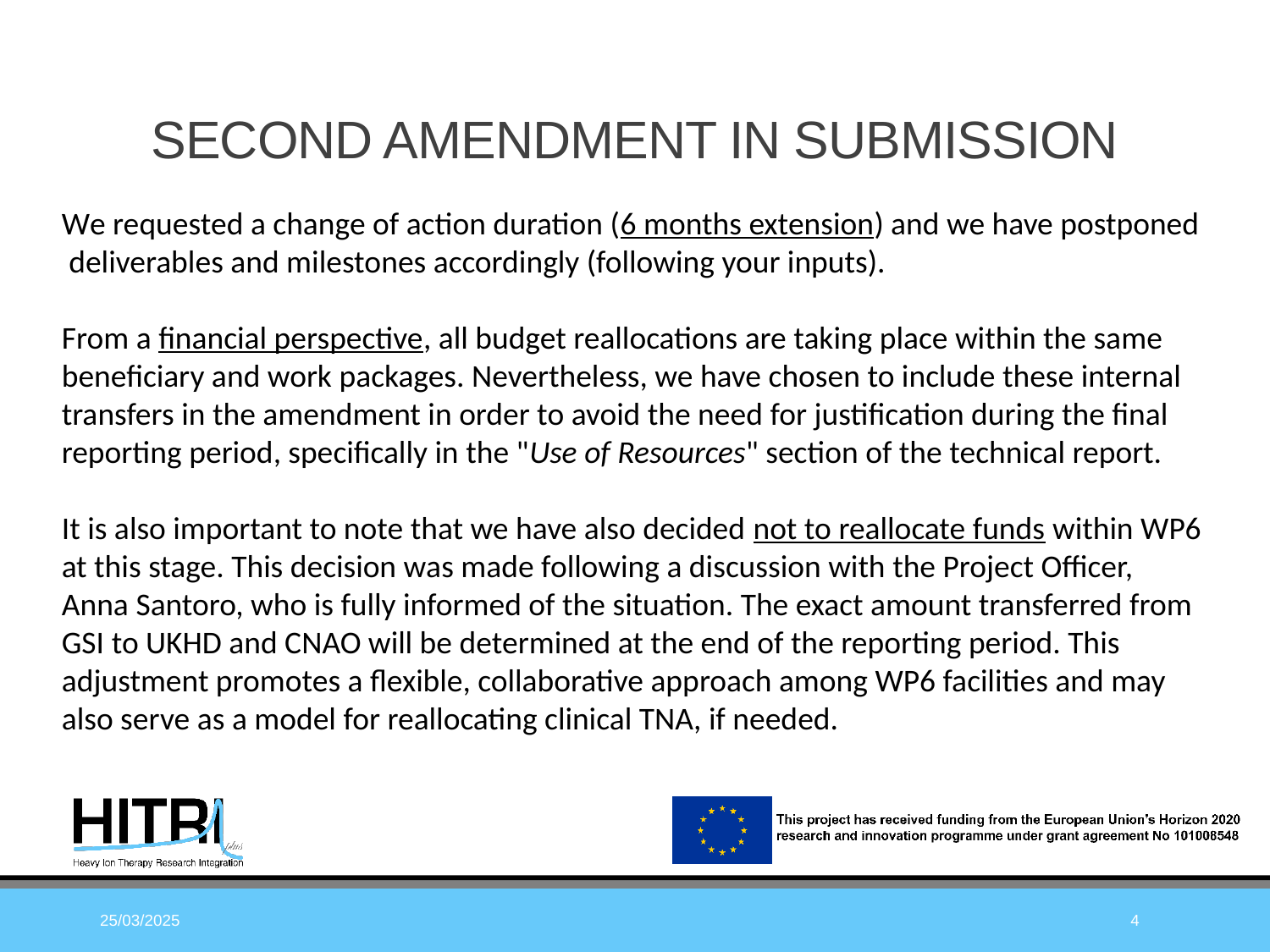

# SECOND AMENDMENT IN SUBMISSION
We requested a change of action duration (6 months extension) and we have postponed  deliverables and milestones accordingly (following your inputs).

From a financial perspective, all budget reallocations are taking place within the same beneficiary and work packages. Nevertheless, we have chosen to include these internal transfers in the amendment in order to avoid the need for justification during the final reporting period, specifically in the "Use of Resources" section of the technical report.

It is also important to note that we have also decided not to reallocate funds within WP6 at this stage. This decision was made following a discussion with the Project Officer, Anna Santoro, who is fully informed of the situation. The exact amount transferred from GSI to UKHD and CNAO will be determined at the end of the reporting period. This adjustment promotes a flexible, collaborative approach among WP6 facilities and may also serve as a model for reallocating clinical TNA, if needed.